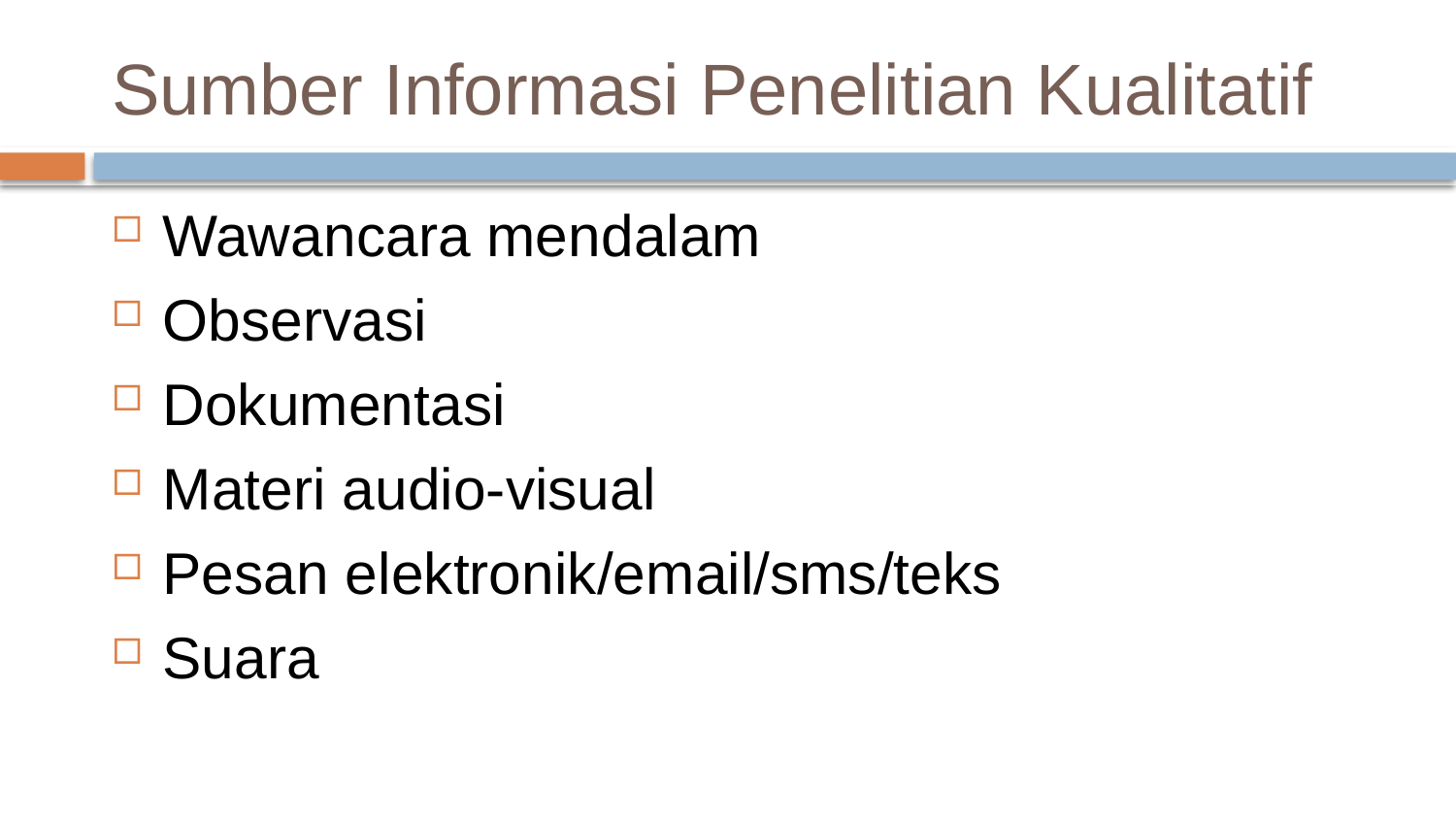

# Sumber Informasi Penelitian Kualitatif
Wawancara mendalam
Observasi
Dokumentasi
Materi audio-visual
Pesan elektronik/email/sms/teks
Suara